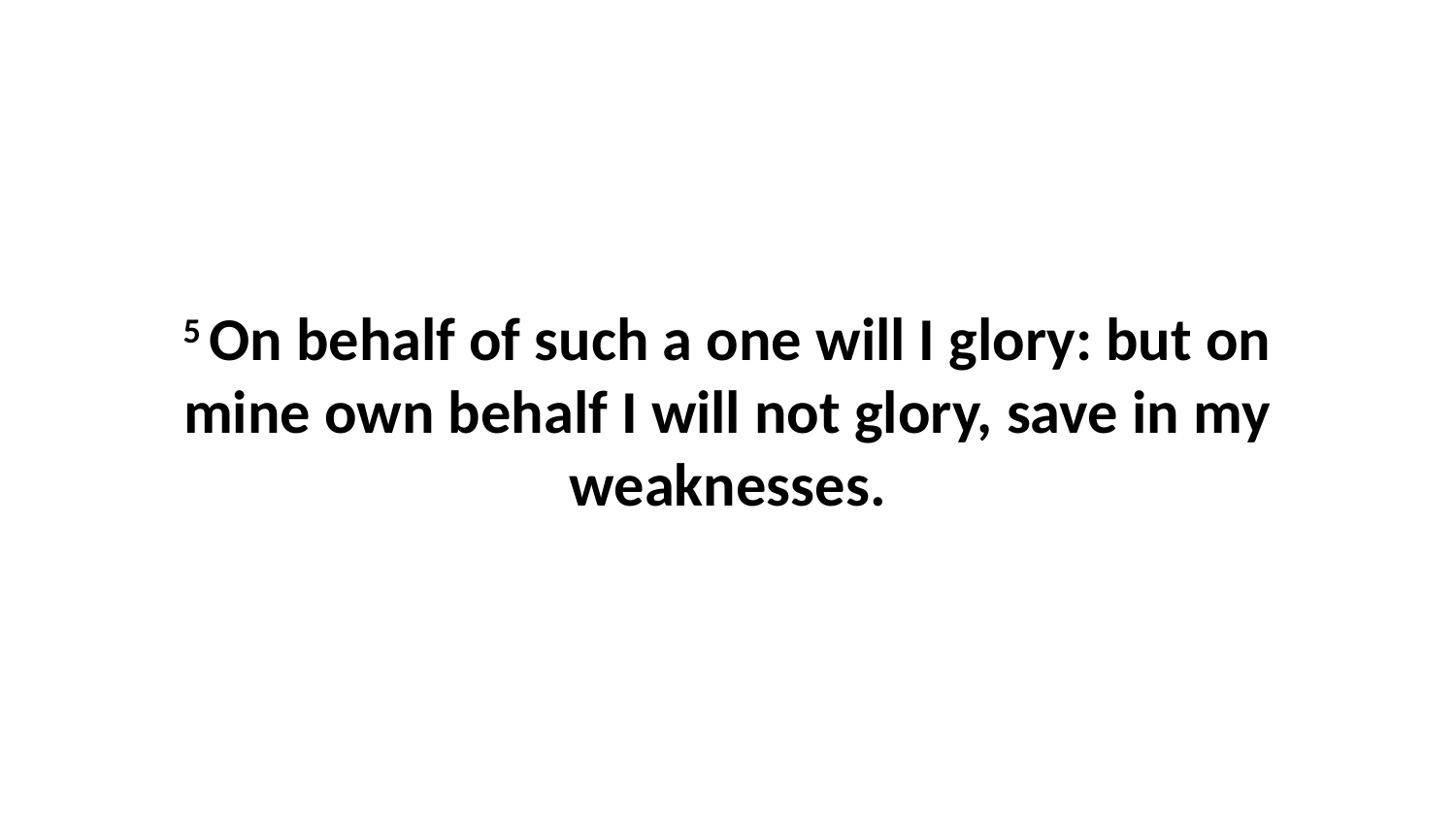

5 On behalf of such a one will I glory: but on mine own behalf I will not glory, save in my weaknesses.